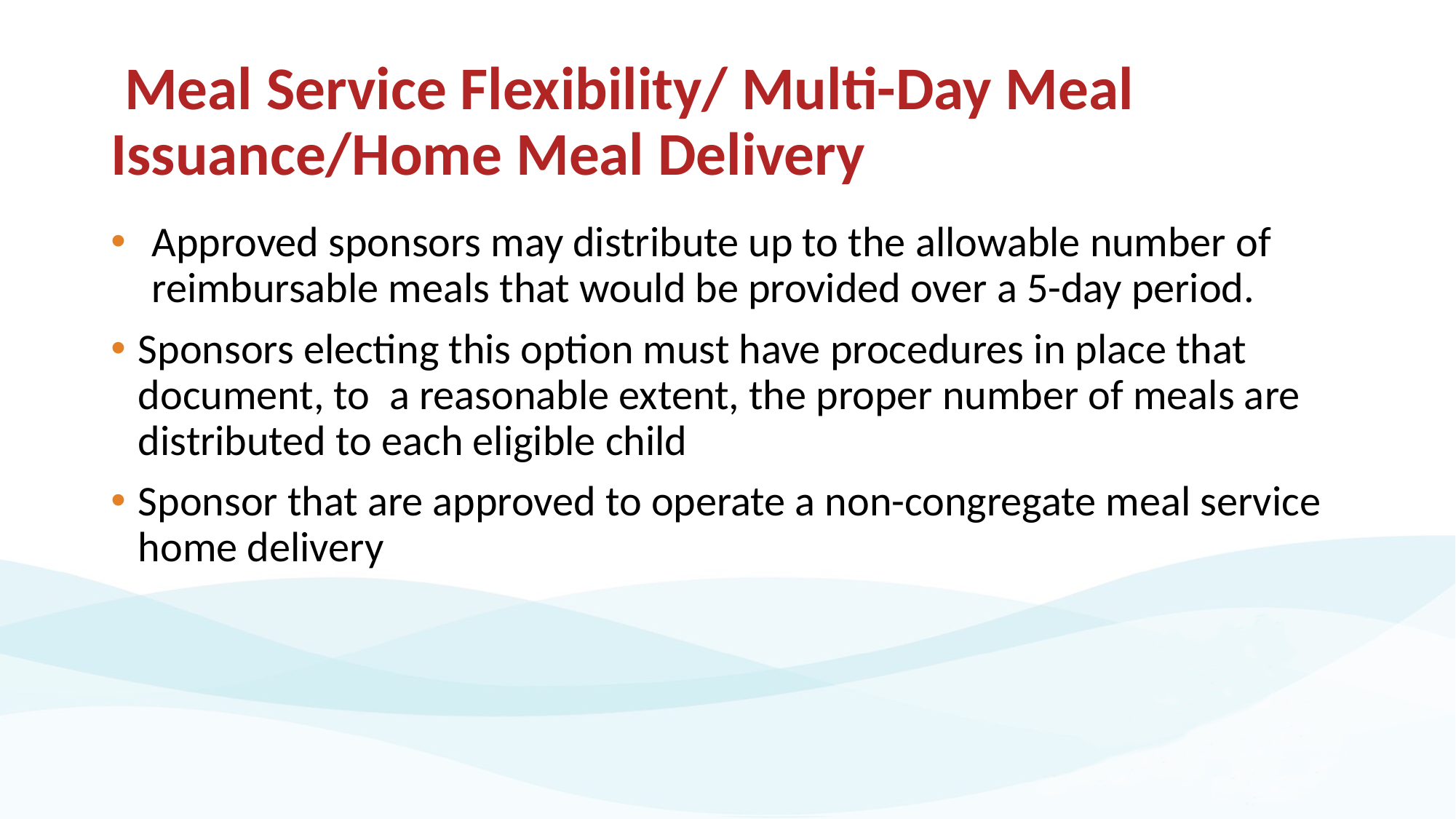

# Meal Service Flexibility/ Multi-Day Meal Issuance/Home Meal Delivery
Approved sponsors may distribute up to the allowable number of reimbursable meals that would be provided over a 5-day period.
Sponsors electing this option must have procedures in place that document, to  a reasonable extent, the proper number of meals are distributed to each eligible child
Sponsor that are approved to operate a non-congregate meal service home delivery